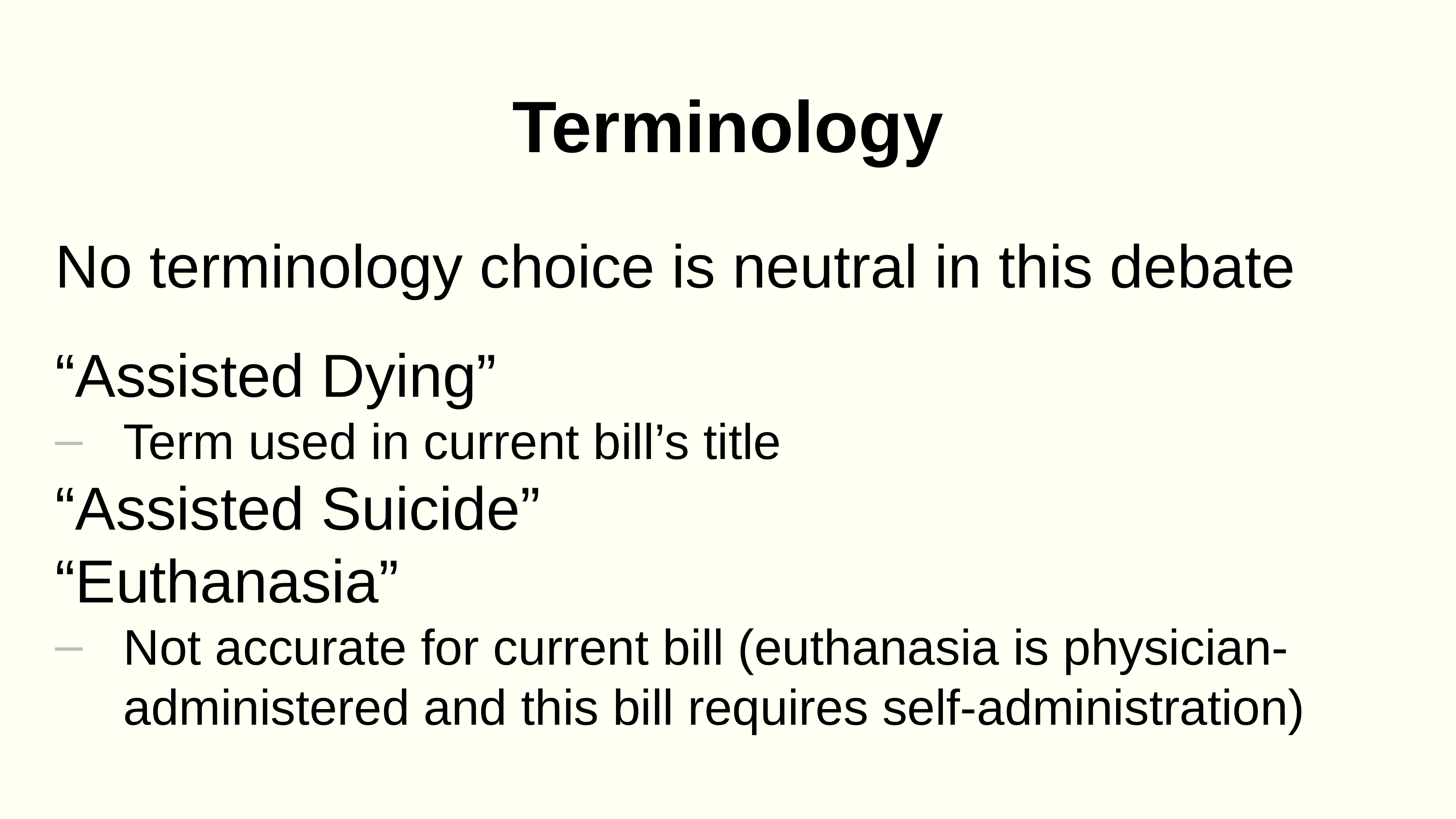

Terminology

No terminology choice is neutral in this debate
“Assisted Dying”
Term used in current bill’s title
“Assisted Suicide”
“Euthanasia”
Not accurate for current bill (euthanasia is physician-administered and this bill requires self-administration)